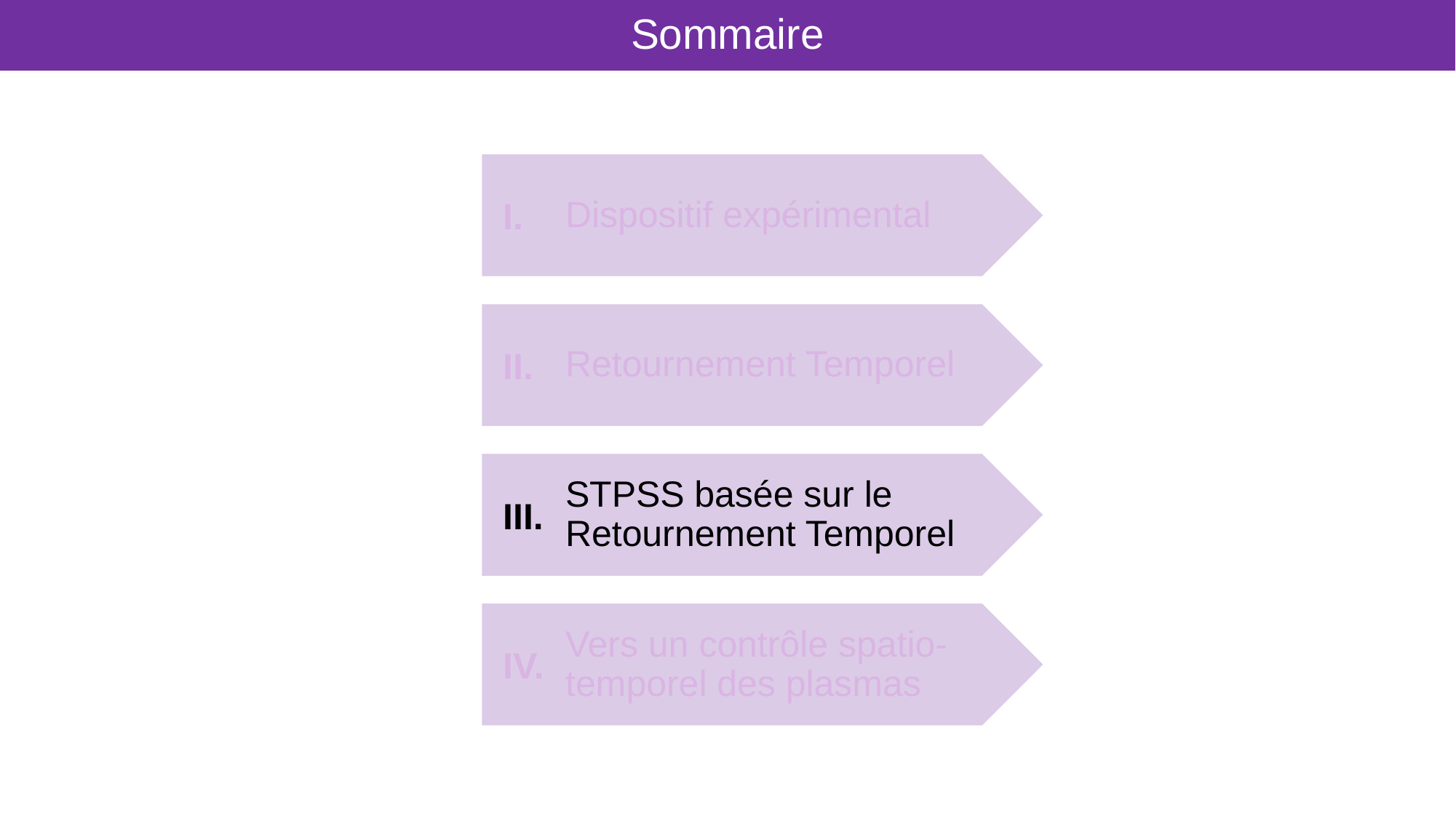

Dispositif expérimental
Retournement Temporel
STPSS basée sur le Retournement Temporel
Vers un contrôle spatio-temporel des plasmas